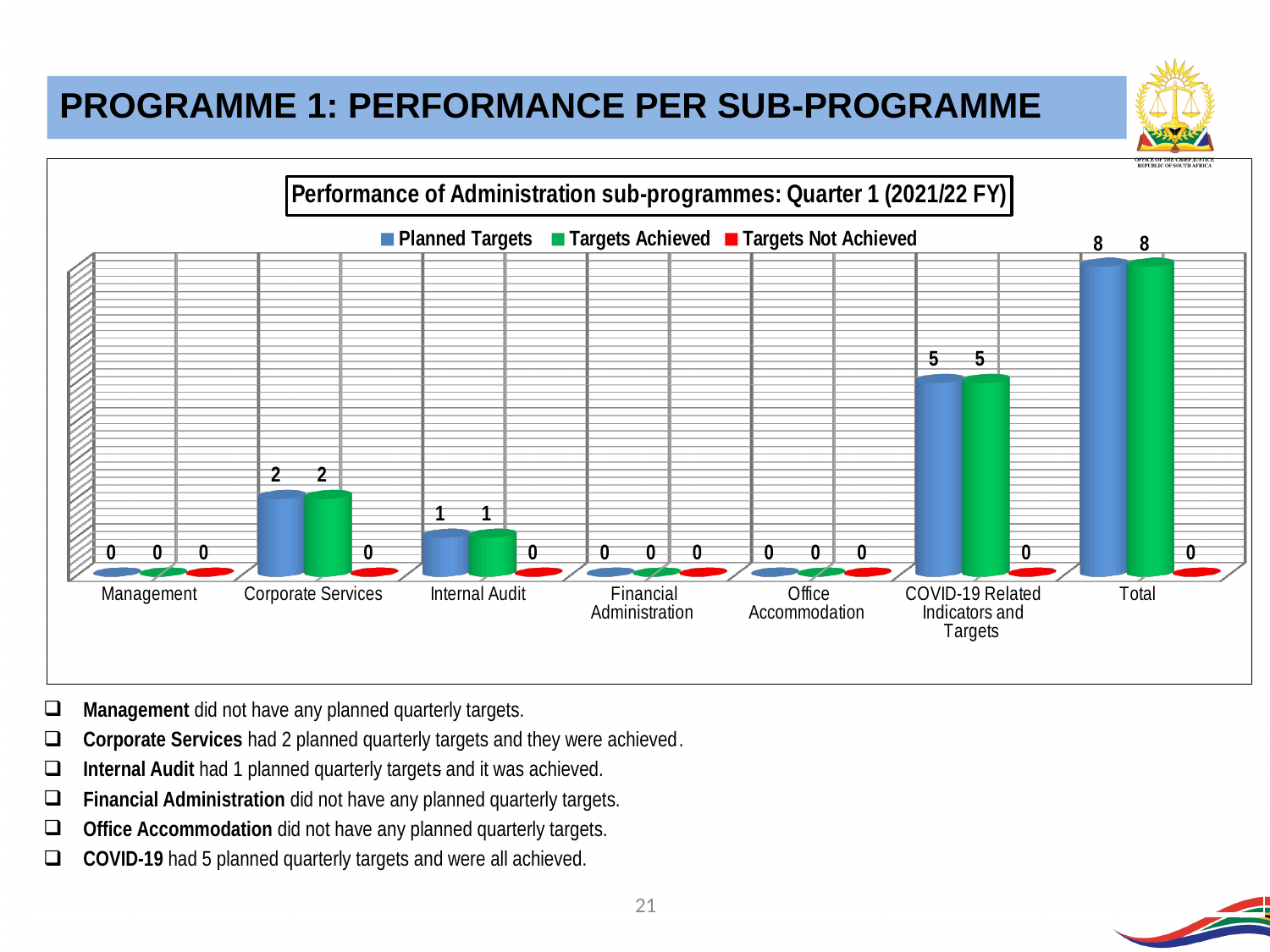

PROGRAMME 1: PERFORMANCE PER SUB-PROGRAMME

[unsupported chart]

| Management did not have any planned quarterly targets. Corporate Services had 2 planned quarterly targets and they were achieved. Internal Audit had 1 planned quarterly targets and it was achieved. Financial Administration did not have any planned quarterly targets. Office Accommodation did not have any planned quarterly targets. COVID-19 had 5 planned quarterly targets and were all achieved. |
| --- |
21